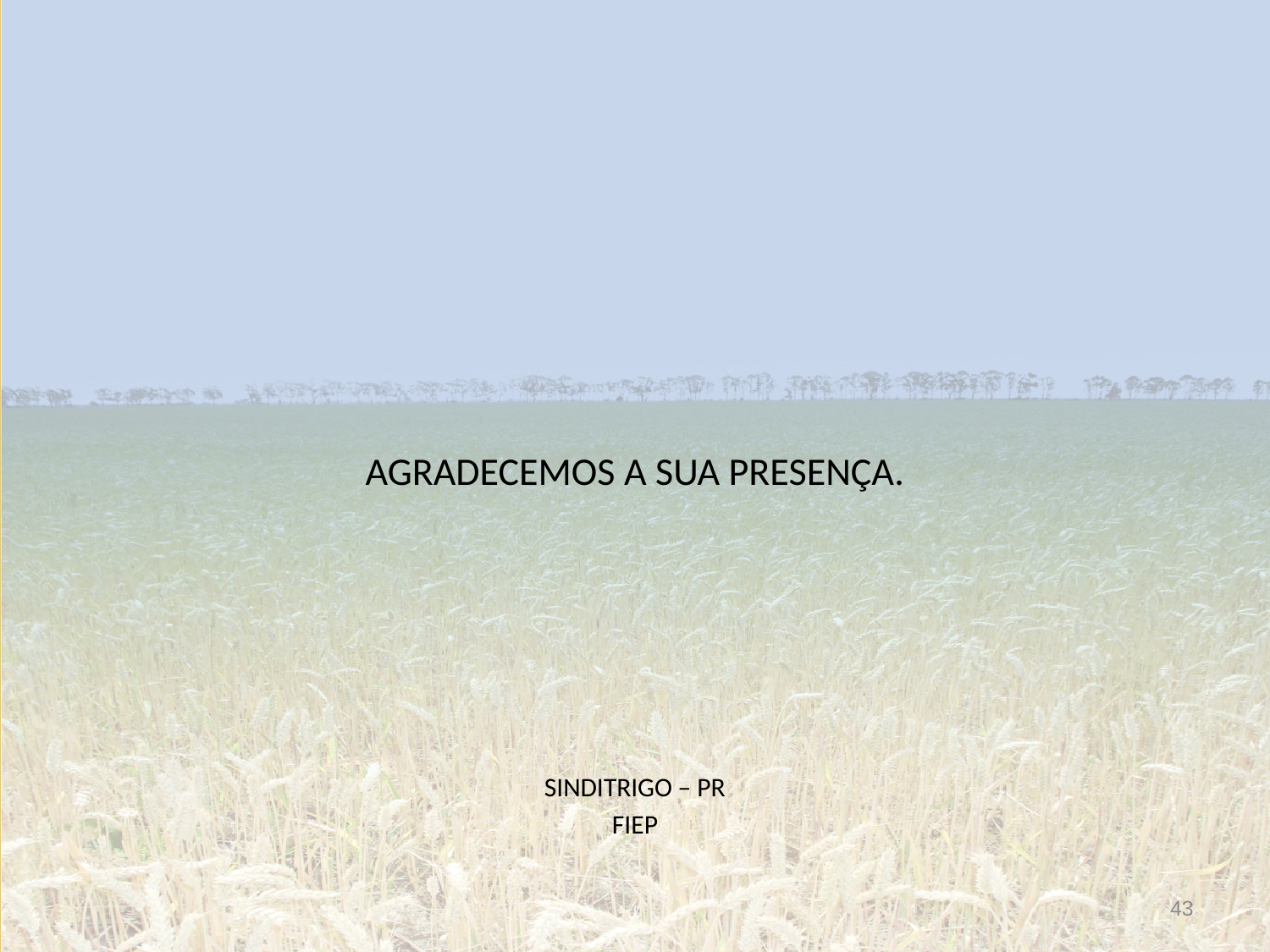

#

AGRADECEMOS A SUA PRESENÇA.

SINDITRIGO – PR
FIEP
43